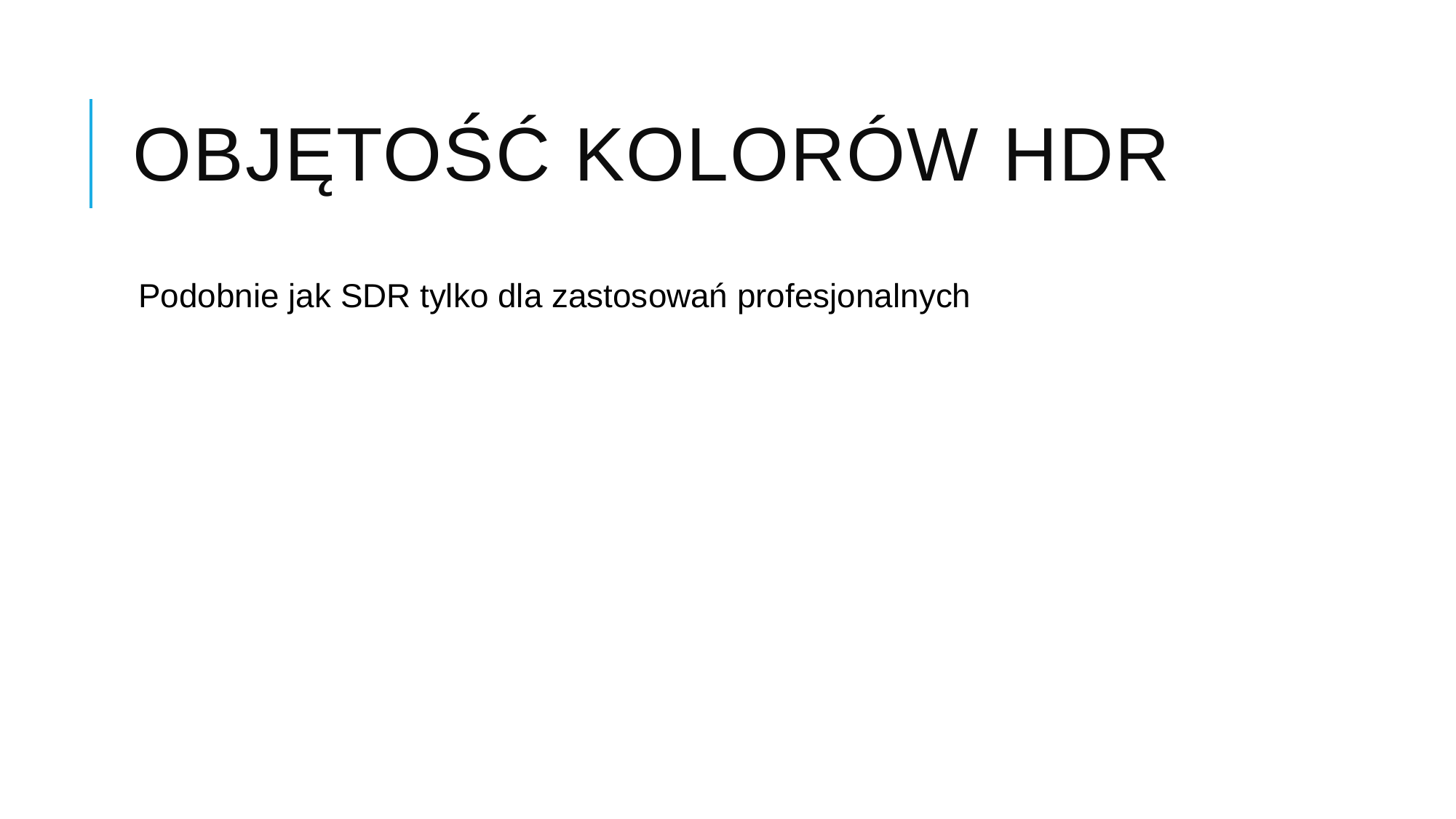

# Objętość kolorów HDR
Podobnie jak SDR tylko dla zastosowań profesjonalnych